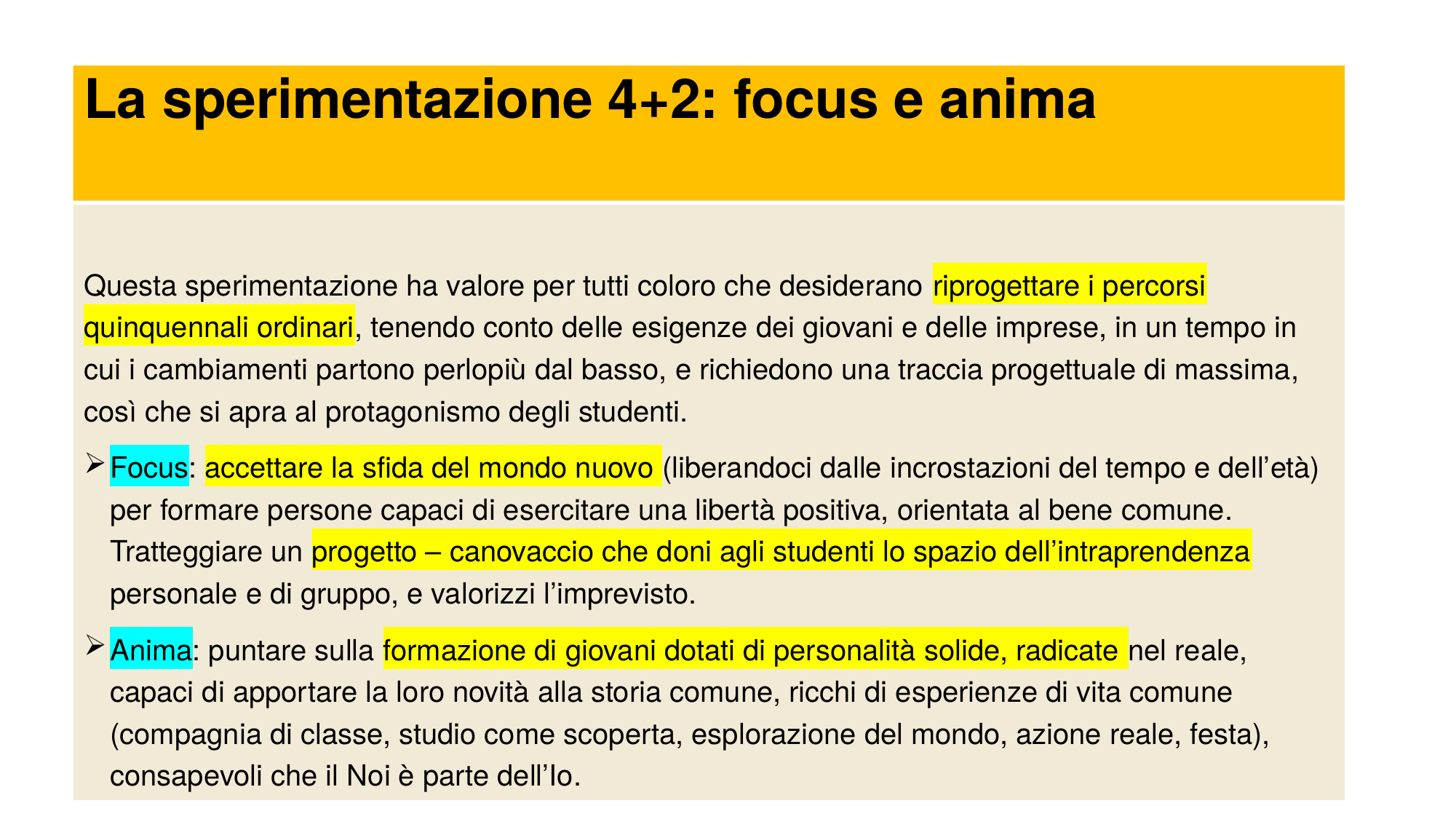

# La sperimentazione 4+2: focus e anima

Questa sperimentazione ha valore per tutti coloro che desiderano riprogettare i percorsi quinquennali ordinari, tenendo conto delle esigenze dei giovani e delle imprese, in un tempo in cui i cambiamenti partono perlopiù dal basso, e richiedono una traccia progettuale di massima, così che si apra al protagonismo degli studenti.
Focus: accettare la sfida del mondo nuovo (liberandoci dalle incrostazioni del tempo e dell’età) per formare persone capaci di esercitare una libertà positiva, orientata al bene comune. Tratteggiare un progetto – canovaccio che doni agli studenti lo spazio dell’intraprendenza personale e di gruppo, e valorizzi l’imprevisto.
Anima: puntare sulla formazione di giovani dotati di personalità solide, radicate nel reale, capaci di apportare la loro novità alla storia comune, ricchi di esperienze di vita comune (compagnia di classe, studio come scoperta, esplorazione del mondo, azione reale, festa), consapevoli che il Noi è parte dell’Io.